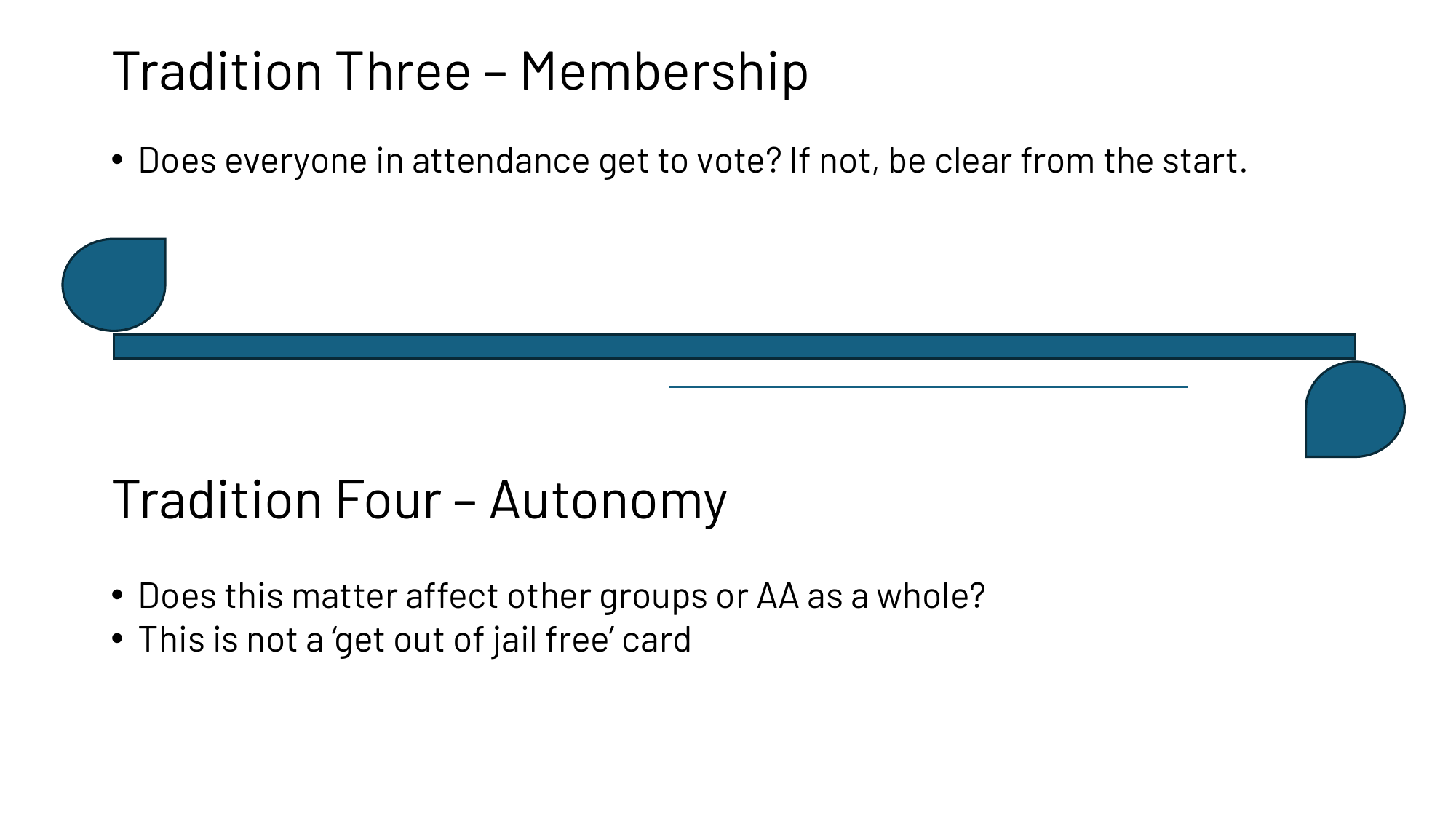

Tradition Three – Membership
Does everyone in attendance get to vote? If not, be clear from the start.

# Tradition Four – Autonomy
Does this matter affect other groups or AA as a whole?
This is not a ‘get out of jail free’ card